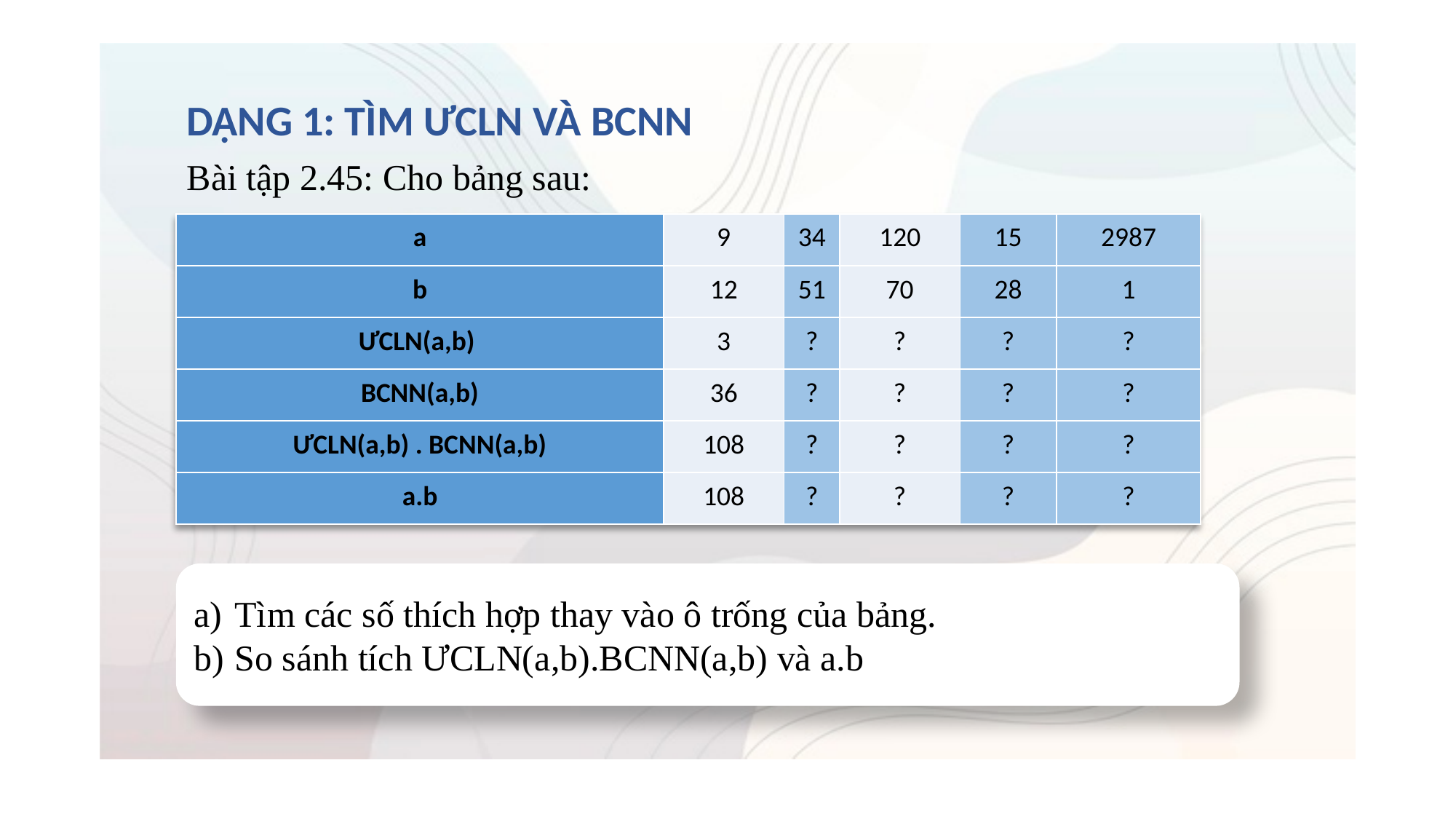

DẠNG 1: TÌM ƯCLN VÀ BCNN
# Bài tập 2.45: Cho bảng sau:
| a | 9 | 34 | 120 | 15 | 2987 |
| --- | --- | --- | --- | --- | --- |
| b | 12 | 51 | 70 | 28 | 1 |
| ƯCLN(a,b) | 3 | ? | ? | ? | ? |
| BCNN(a,b) | 36 | ? | ? | ? | ? |
| ƯCLN(a,b) . BCNN(a,b) | 108 | ? | ? | ? | ? |
| a.b | 108 | ? | ? | ? | ? |
Tìm các số thích hợp thay vào ô trống của bảng.
So sánh tích ƯCLN(a,b).BCNN(a,b) và a.b